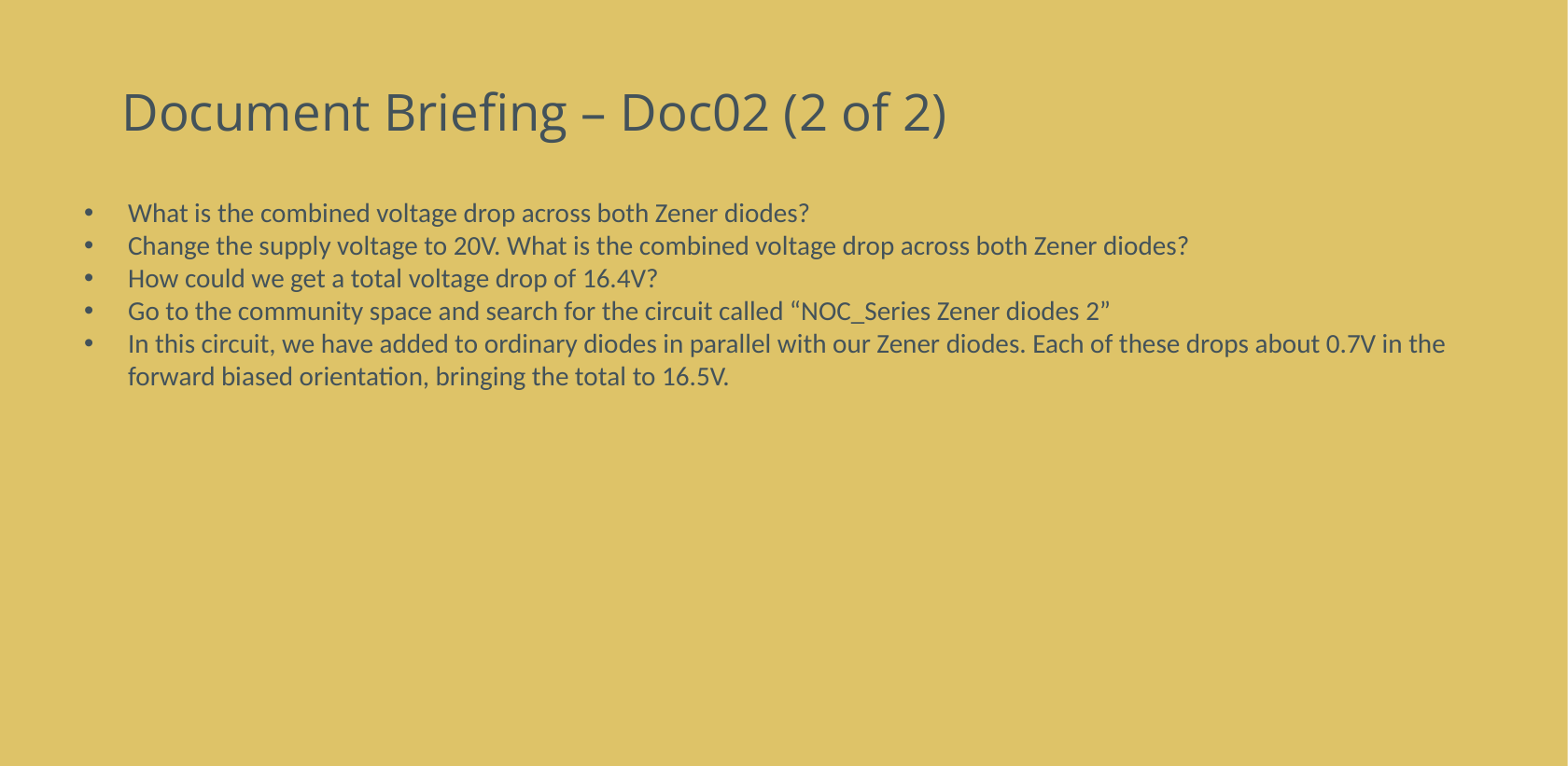

# Document Briefing – Doc02 (2 of 2)
What is the combined voltage drop across both Zener diodes?
Change the supply voltage to 20V. What is the combined voltage drop across both Zener diodes?
How could we get a total voltage drop of 16.4V?
Go to the community space and search for the circuit called “NOC_Series Zener diodes 2”
In this circuit, we have added to ordinary diodes in parallel with our Zener diodes. Each of these drops about 0.7V in the forward biased orientation, bringing the total to 16.5V.